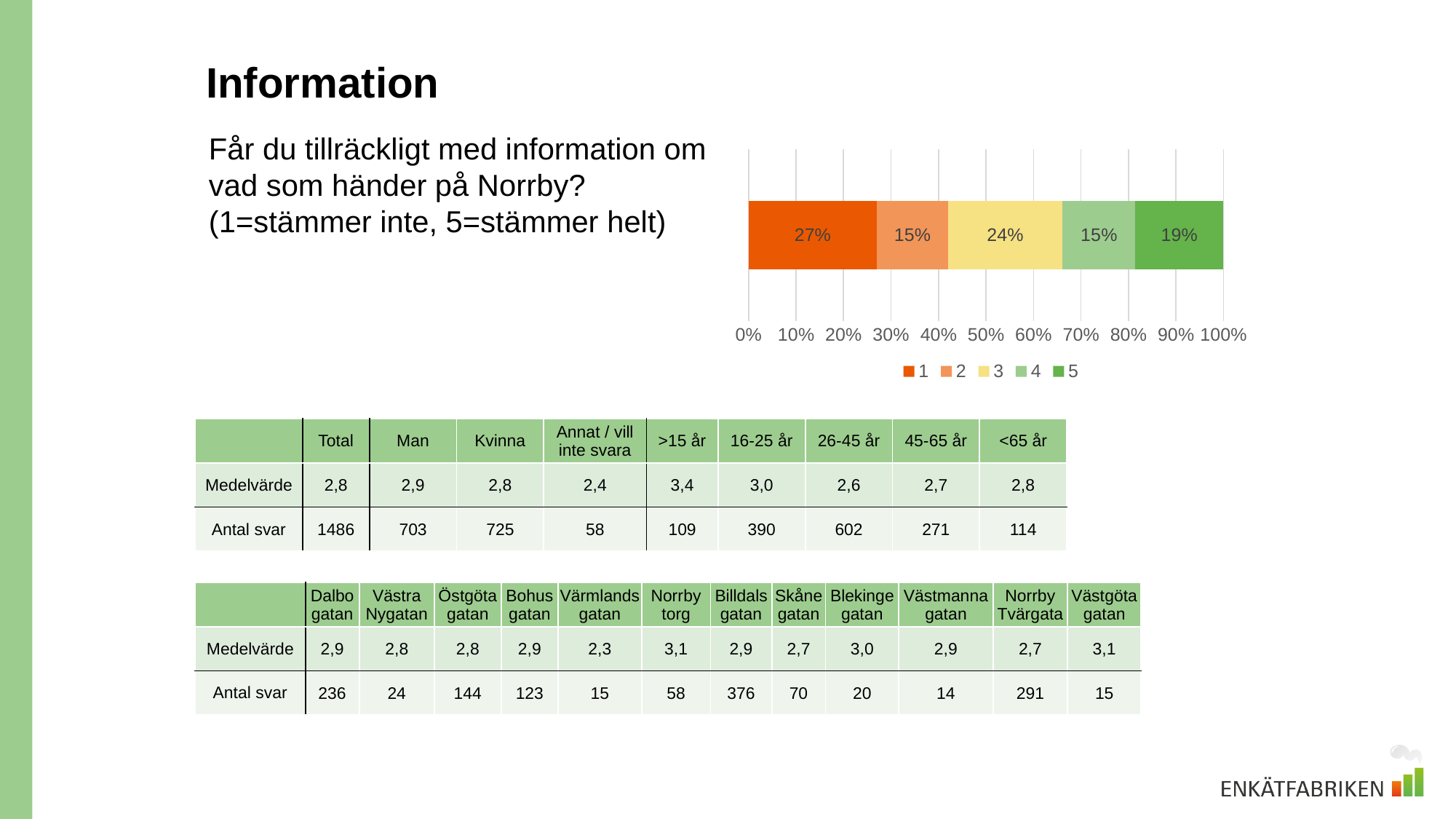

# Information
Får du tillräckligt med information om vad som händer på Norrby? (1=stämmer inte, 5=stämmer helt)

### Chart

| Category | 1 | 2 | 3 | 4 | 5 |
|---|---|---|---|---|---|
| Hur nöjd är du med utomhusmiljön? | 0.27052489905787347 | 0.14939434724091522 | 0.24158815612382234 | 0.15275908479138628 | 0.1857335127860027 |
|  | Total | Man | Kvinna | Annat / vill inte svara | >15 år | 16-25 år | 26-45 år | 45-65 år | <65 år |
| --- | --- | --- | --- | --- | --- | --- | --- | --- | --- |
| Medelvärde | 2,8 | 2,9 | 2,8 | 2,4 | 3,4 | 3,0 | 2,6 | 2,7 | 2,8 |
| Antal svar | 1486 | 703 | 725 | 58 | 109 | 390 | 602 | 271 | 114 |
|  | Dalbogatan | Västra Nygatan | Östgötagatan | Bohusgatan | Värmlandsgatan | Norrby torg | Billdalsgatan | Skånegatan | Blekingegatan | Västmannagatan | Norrby Tvärgata | Västgötagatan |
| --- | --- | --- | --- | --- | --- | --- | --- | --- | --- | --- | --- | --- |
| Medelvärde | 2,9 | 2,8 | 2,8 | 2,9 | 2,3 | 3,1 | 2,9 | 2,7 | 3,0 | 2,9 | 2,7 | 3,1 |
| Antal svar | 236 | 24 | 144 | 123 | 15 | 58 | 376 | 70 | 20 | 14 | 291 | 15 |